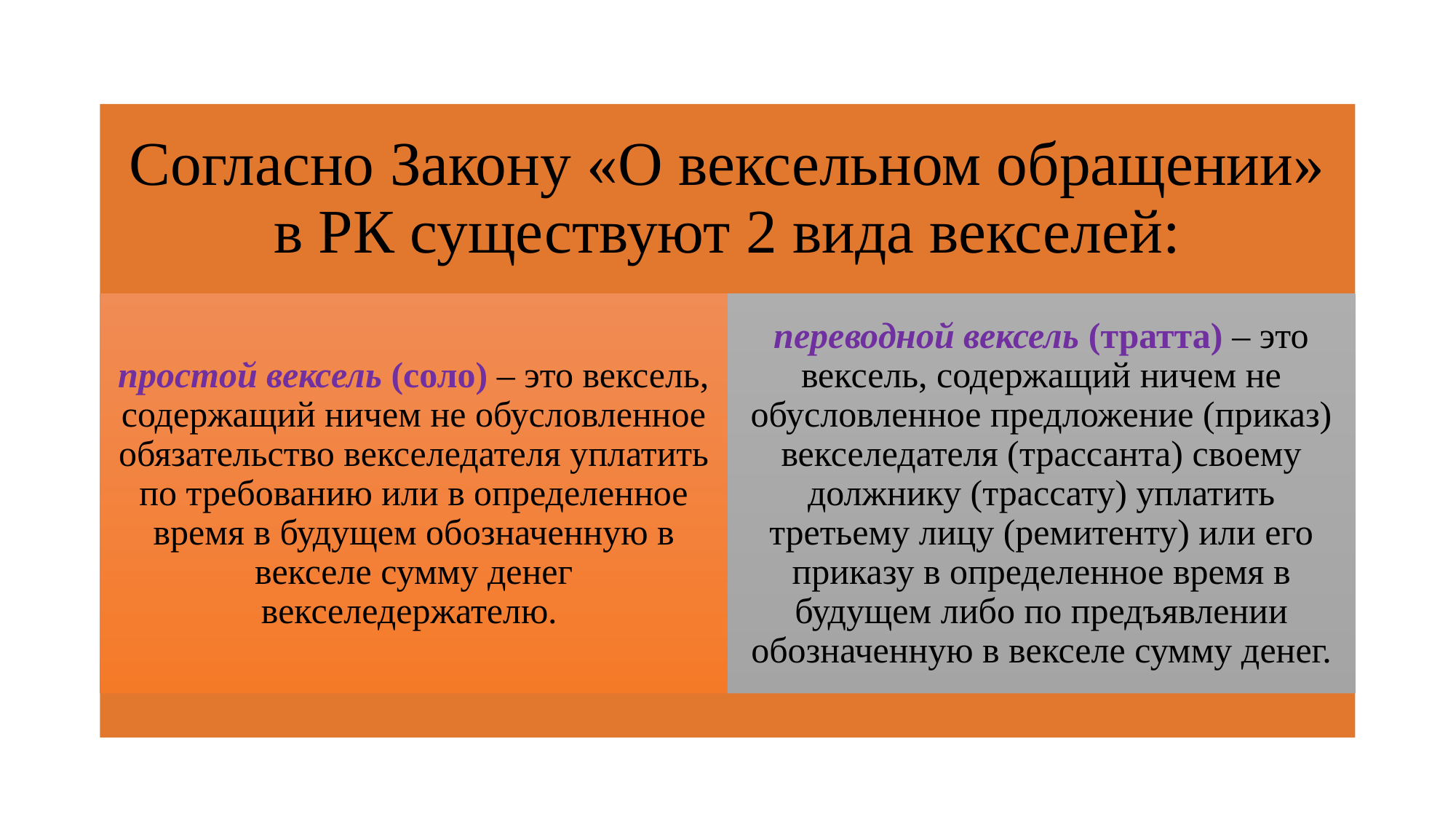

Согласно Закону «О вексельном обращении» в РК существуют 2 вида векселей:
простой вексель (соло) – это вексель, содержащий ничем не обусловленное обязательство векселедателя уплатить по требованию или в определенное время в будущем обозначенную в векселе сумму денег векселедержателю.
переводной вексель (тратта) – это вексель, содержащий ничем не обусловленное предложение (приказ) векселедателя (трассанта) своему должнику (трассату) уплатить третьему лицу (ремитенту) или его приказу в определенное время в будущем либо по предъявлении обозначенную в векселе сумму денег.